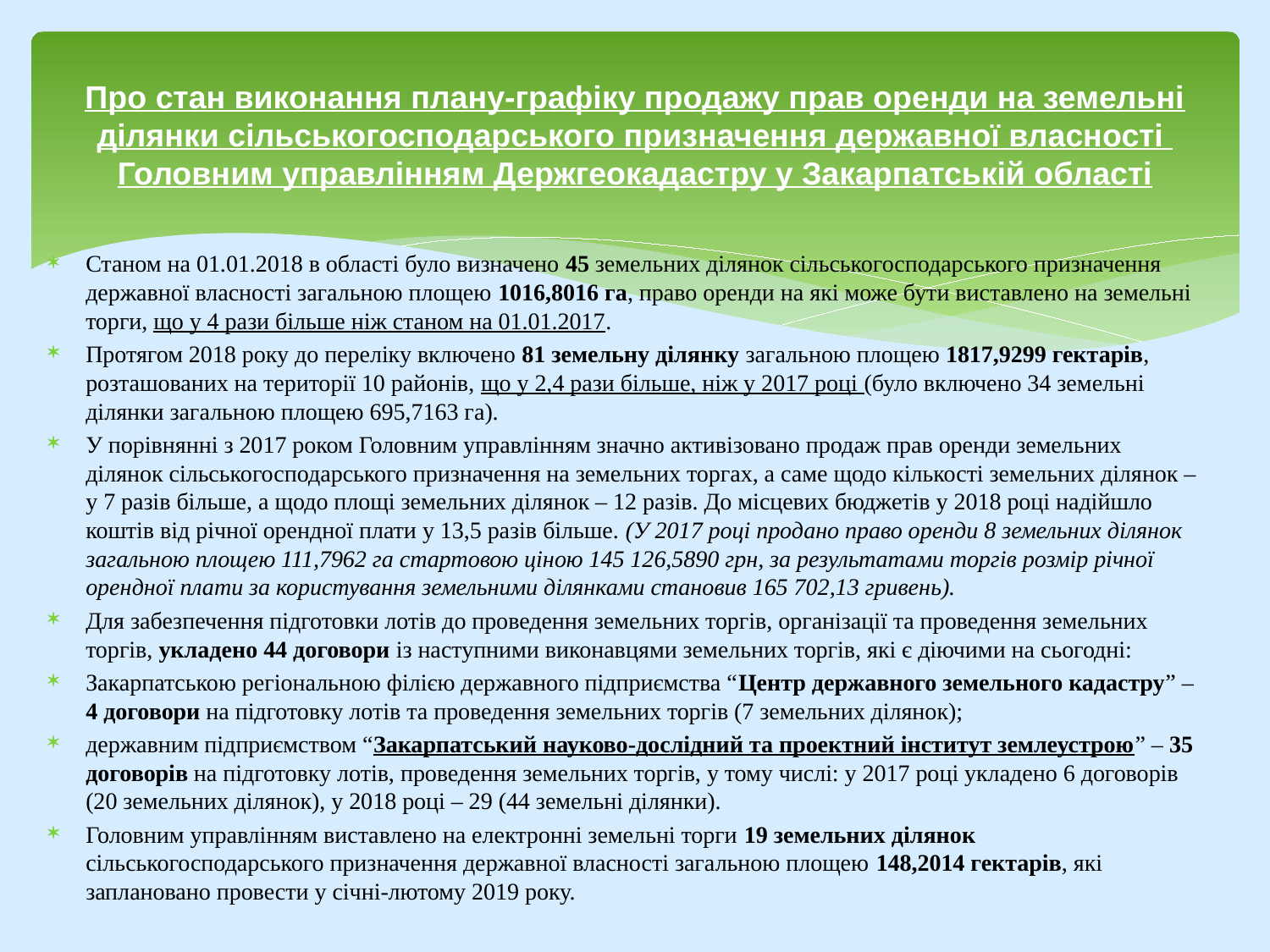

# Про стан виконання плану-графіку продажу прав оренди на земельні ділянки сільськогосподарського призначення державної власності  Головним управлінням Держгеокадастру у Закарпатській області
Станом на 01.01.2018 в області було визначено 45 земельних ділянок сільськогосподарського призначення державної власності загальною площею 1016,8016 га, право оренди на які може бути виставлено на земельні торги, що у 4 рази більше ніж станом на 01.01.2017.
Протягом 2018 року до переліку включено 81 земельну ділянку загальною площею 1817,9299 гектарів, розташованих на території 10 районів, що у 2,4 рази більше, ніж у 2017 році (було включено 34 земельні ділянки загальною площею 695,7163 га).
У порівнянні з 2017 роком Головним управлінням значно активізовано продаж прав оренди земельних ділянок сільськогосподарського призначення на земельних торгах, а саме щодо кількості земельних ділянок – у 7 разів більше, а щодо площі земельних ділянок – 12 разів. До місцевих бюджетів у 2018 році надійшло коштів від річної орендної плати у 13,5 разів більше. (У 2017 році продано право оренди 8 земельних ділянок загальною площею 111,7962 га стартовою ціною 145 126,5890 грн, за результатами торгів розмір річної орендної плати за користування земельними ділянками становив 165 702,13 гривень).
Для забезпечення підготовки лотів до проведення земельних торгів, організації та проведення земельних торгів, укладено 44 договори із наступними виконавцями земельних торгів, які є діючими на сьогодні:
Закарпатською регіональною філією державного підприємства “Центр державного земельного кадастру” – 4 договори на підготовку лотів та проведення земельних торгів (7 земельних ділянок);
державним підприємством “Закарпатський науково-дослідний та проектний інститут землеустрою” – 35 договорів на підготовку лотів, проведення земельних торгів, у тому числі: у 2017 році укладено 6 договорів (20 земельних ділянок), у 2018 році – 29 (44 земельні ділянки).
Головним управлінням виставлено на електронні земельні торги 19 земельних ділянок сільськогосподарського призначення державної власності загальною площею 148,2014 гектарів, які заплановано провести у січні-лютому 2019 року.